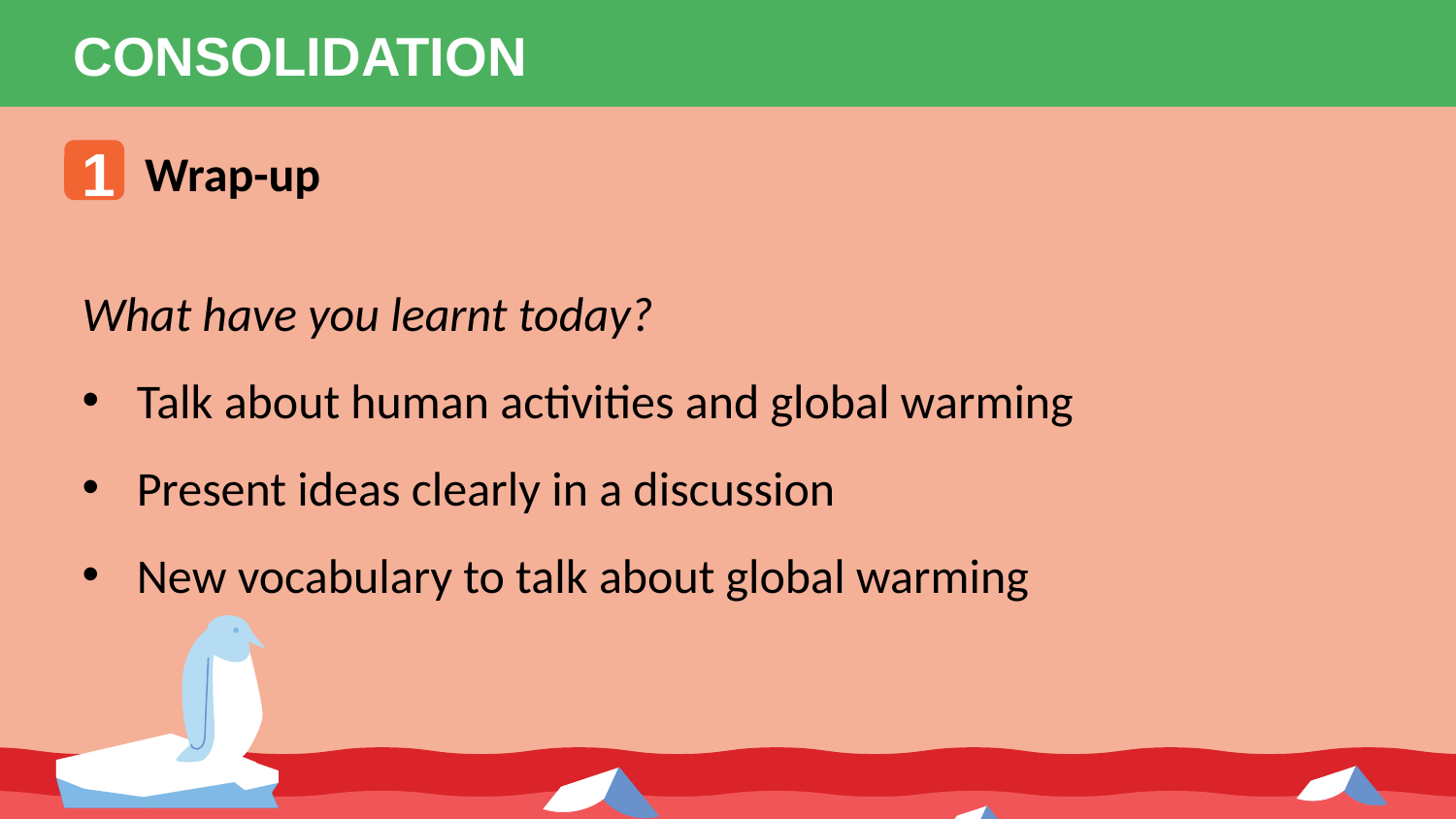

CONSOLIDATION
1
Wrap-up

What have you learnt today?
Talk about human activities and global warming
Present ideas clearly in a discussion
New vocabulary to talk about global warming